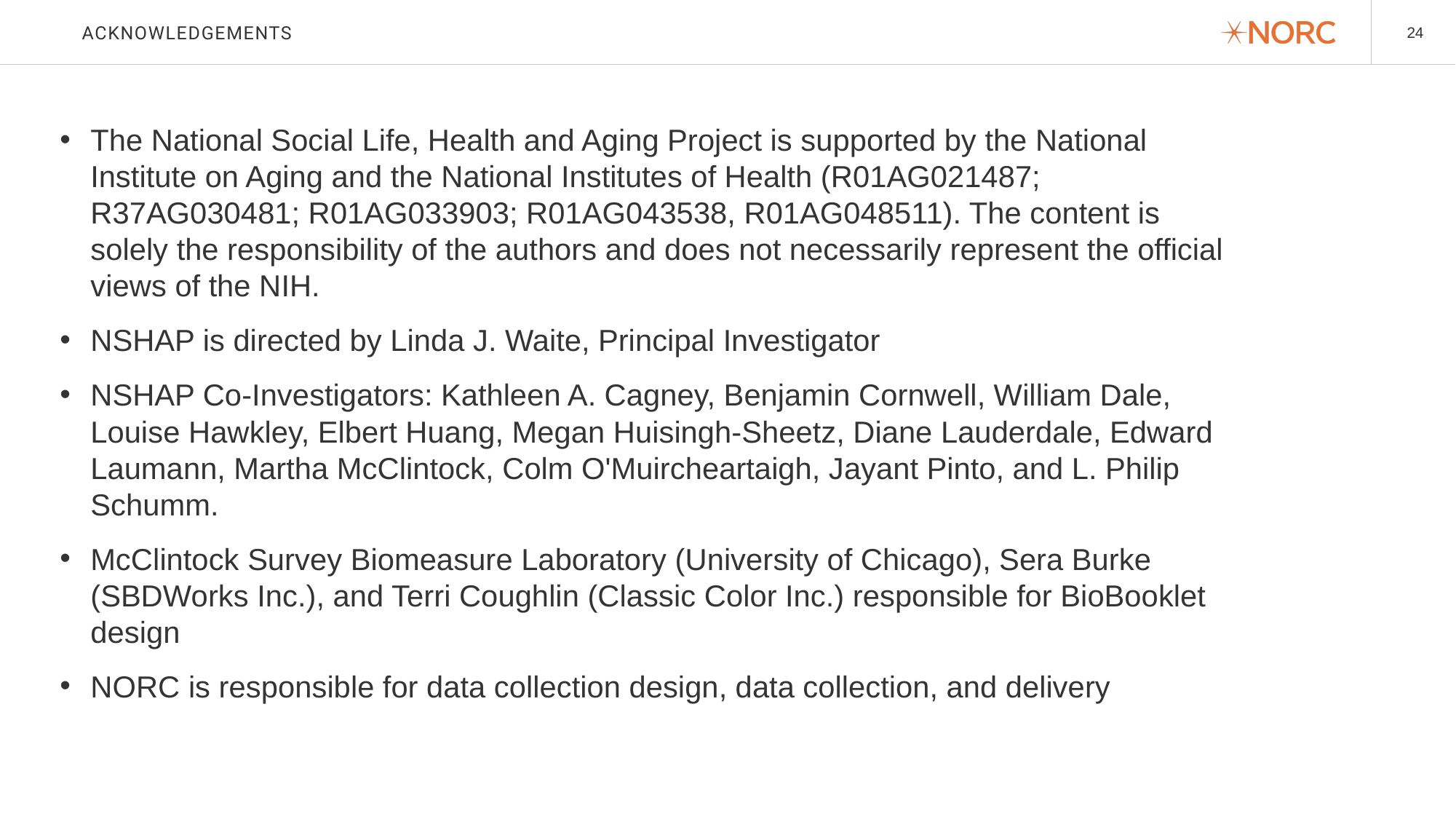

# acknowledgements
The National Social Life, Health and Aging Project is supported by the National Institute on Aging and the National Institutes of Health (R01AG021487; R37AG030481; R01AG033903; R01AG043538, R01AG048511). The content is solely the responsibility of the authors and does not necessarily represent the official views of the NIH.
NSHAP is directed by Linda J. Waite, Principal Investigator
NSHAP Co-Investigators: Kathleen A. Cagney, Benjamin Cornwell, William Dale, Louise Hawkley, Elbert Huang, Megan Huisingh-Sheetz, Diane Lauderdale, Edward Laumann, Martha McClintock, Colm O'Muircheartaigh, Jayant Pinto, and L. Philip Schumm.
McClintock Survey Biomeasure Laboratory (University of Chicago), Sera Burke (SBDWorks Inc.), and Terri Coughlin (Classic Color Inc.) responsible for BioBooklet design
NORC is responsible for data collection design, data collection, and delivery